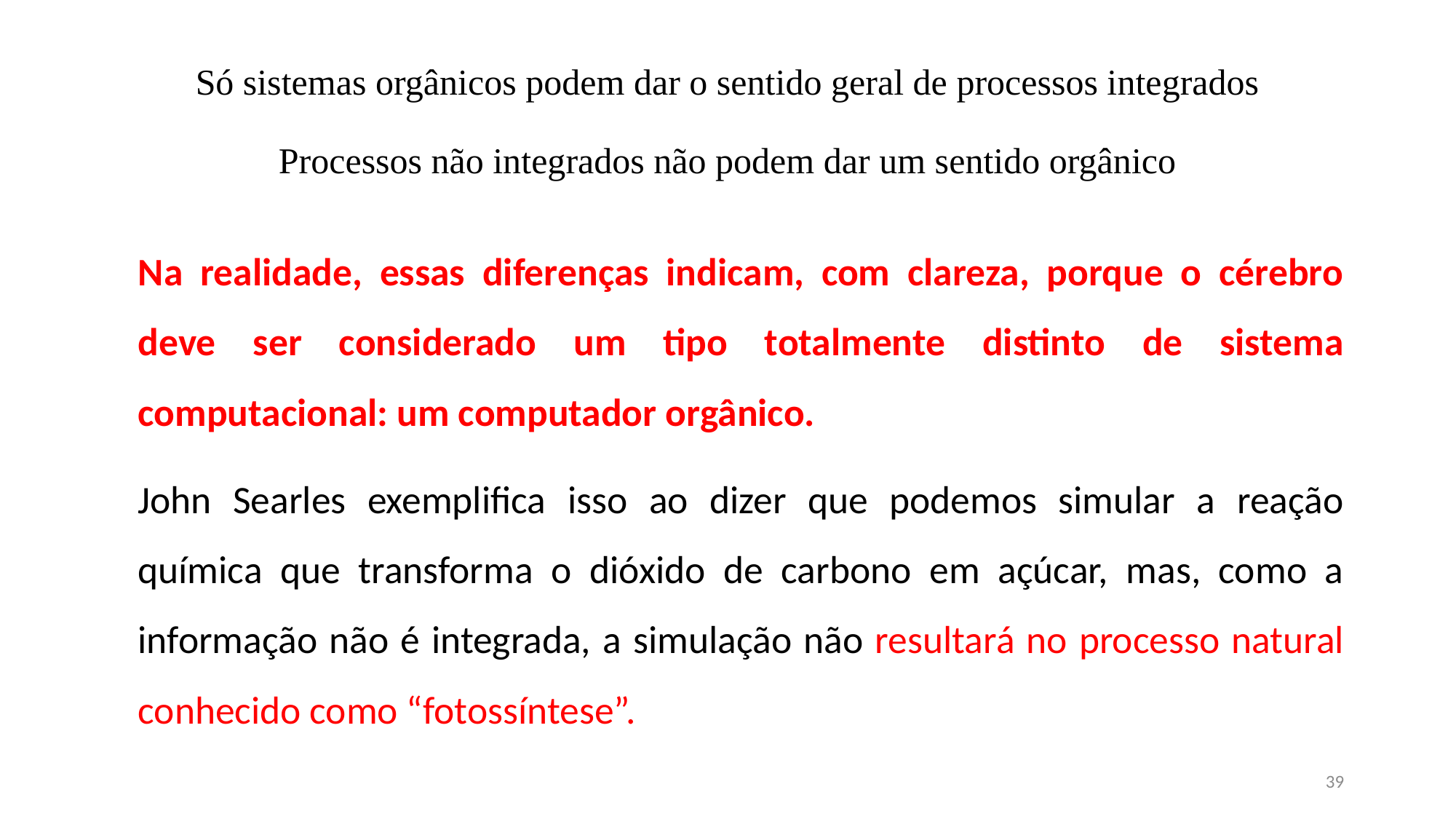

# Só sistemas orgânicos podem dar o sentido geral de processos integrados Processos não integrados não podem dar um sentido orgânico
Na realidade, essas diferenças indicam, com clareza, porque o cérebro deve ser considerado um tipo totalmente distinto de sistema computacional: um computador orgânico.
John Searles exemplifica isso ao dizer que podemos simular a reação química que transforma o dióxido de carbono em açúcar, mas, como a informação não é integrada, a simulação não resultará no processo natural conhecido como “fotossíntese”.

39